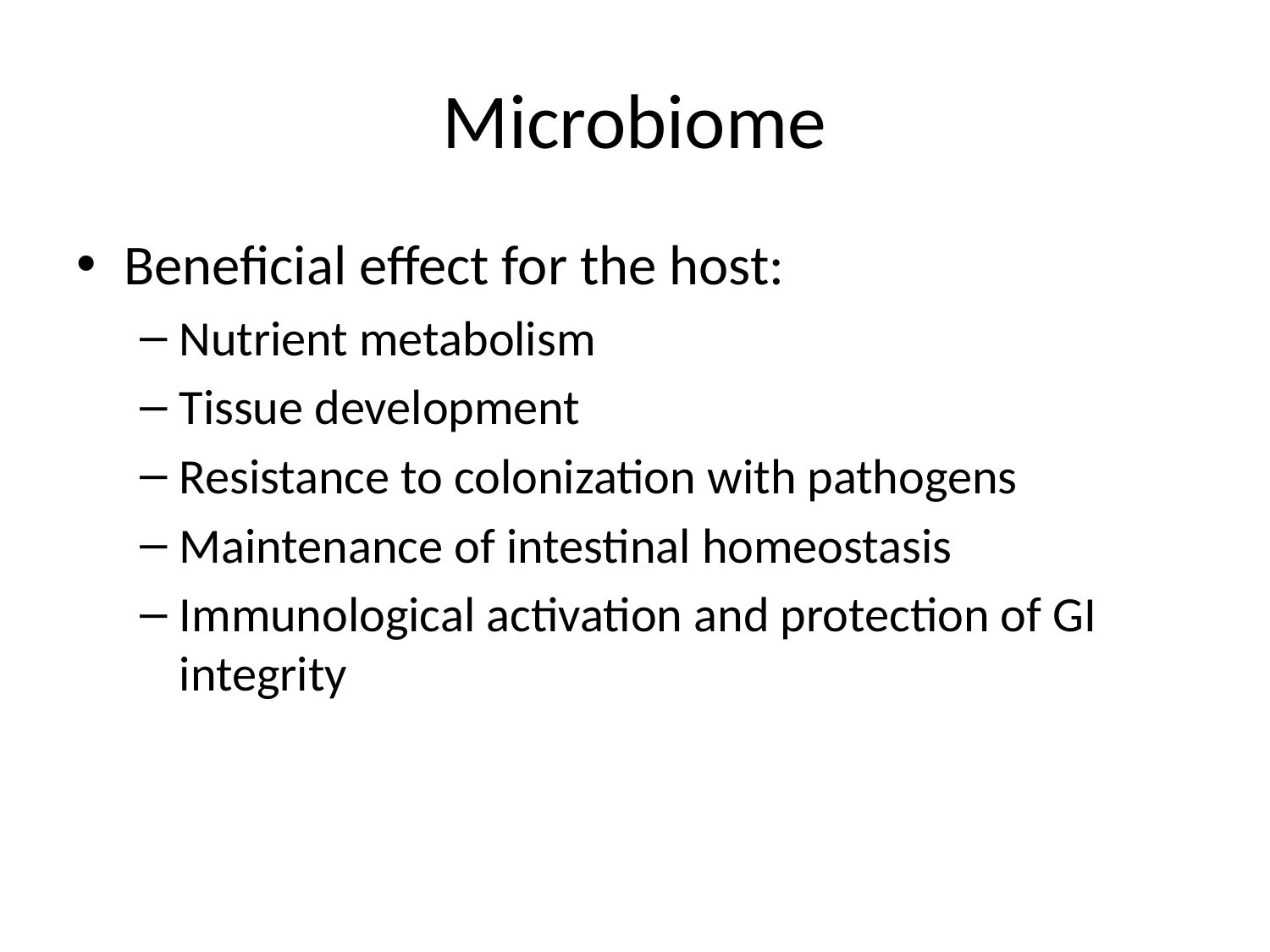

Microbiome
Beneficial effect for the host:
Nutrient metabolism
Tissue development
Resistance to colonization with pathogens
Maintenance of intestinal homeostasis
Immunological activation and protection of GI integrity